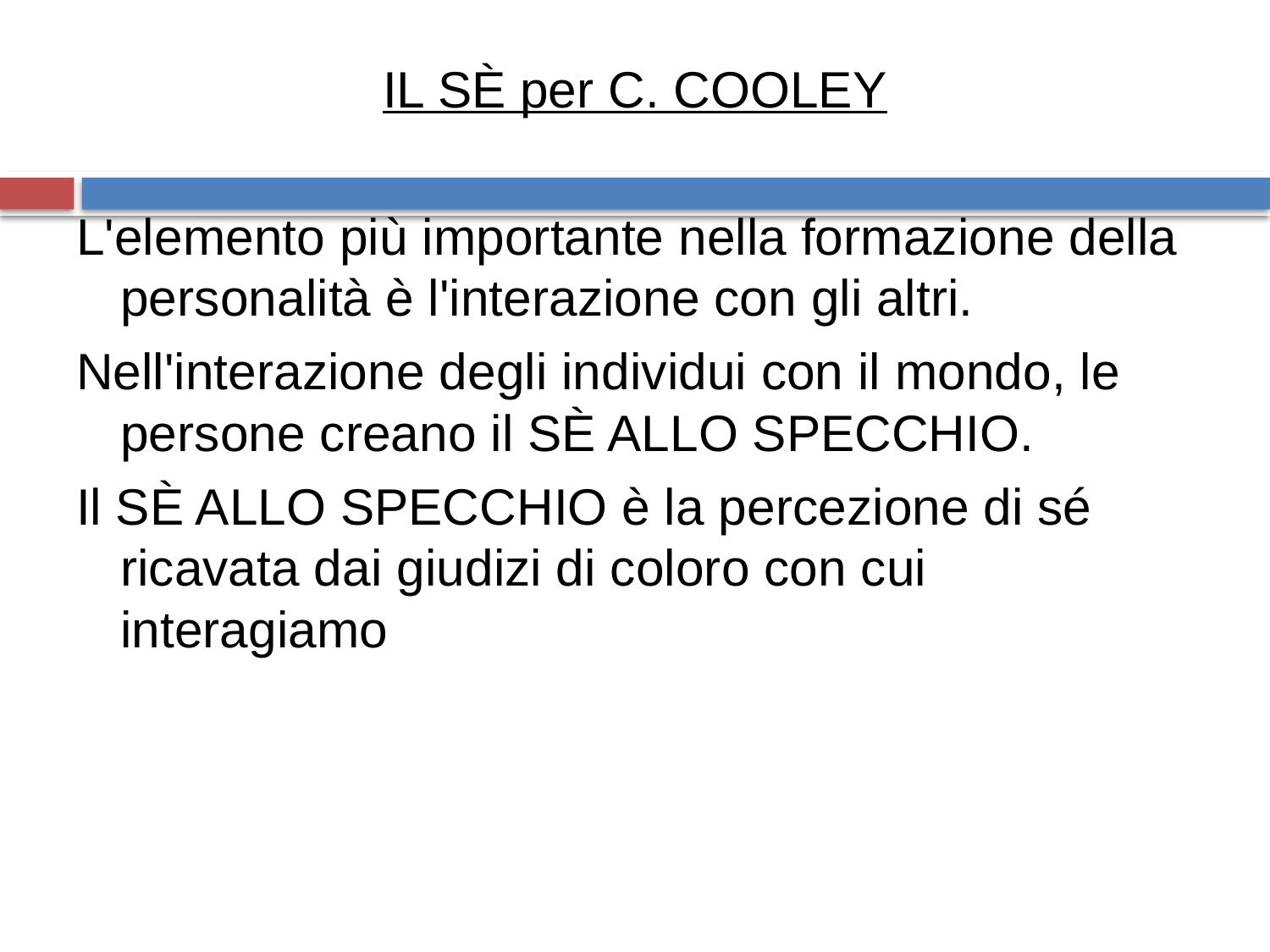

IL SÈ per C. COOLEY

L'elemento più importante nella formazione della personalità è l'interazione con gli altri.
Nell'interazione degli individui con il mondo, le persone creano il SÈ ALLO SPECCHIO.
Il SÈ ALLO SPECCHIO è la percezione di sé ricavata dai giudizi di coloro con cui interagiamo